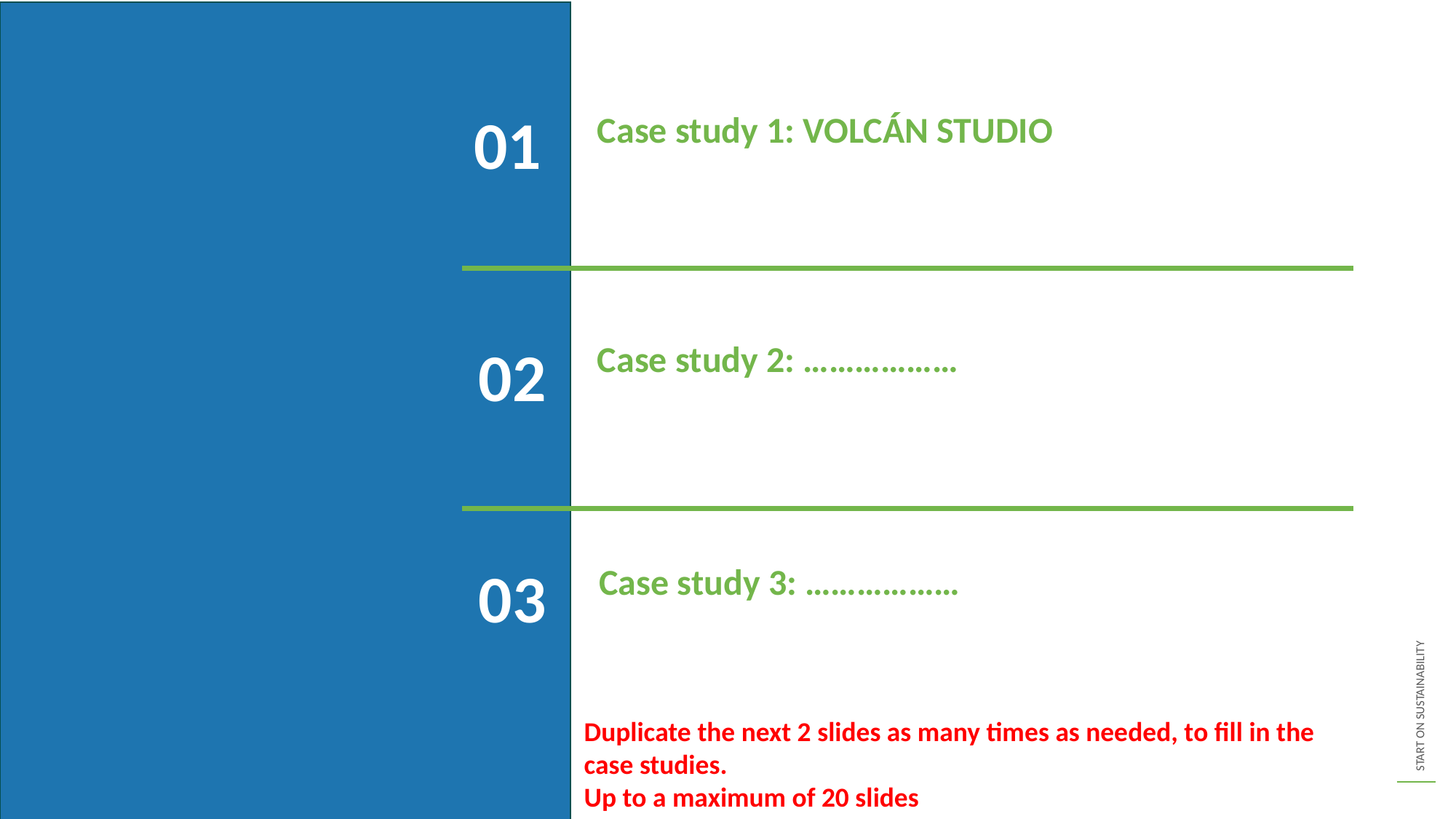

01
Case study 1: VOLCÁN STUDIO

02
Case study 2: ………………

03
Case study 3: ………………
Duplicate the next 2 slides as many times as needed, to fill in the case studies.
Up to a maximum of 20 slides